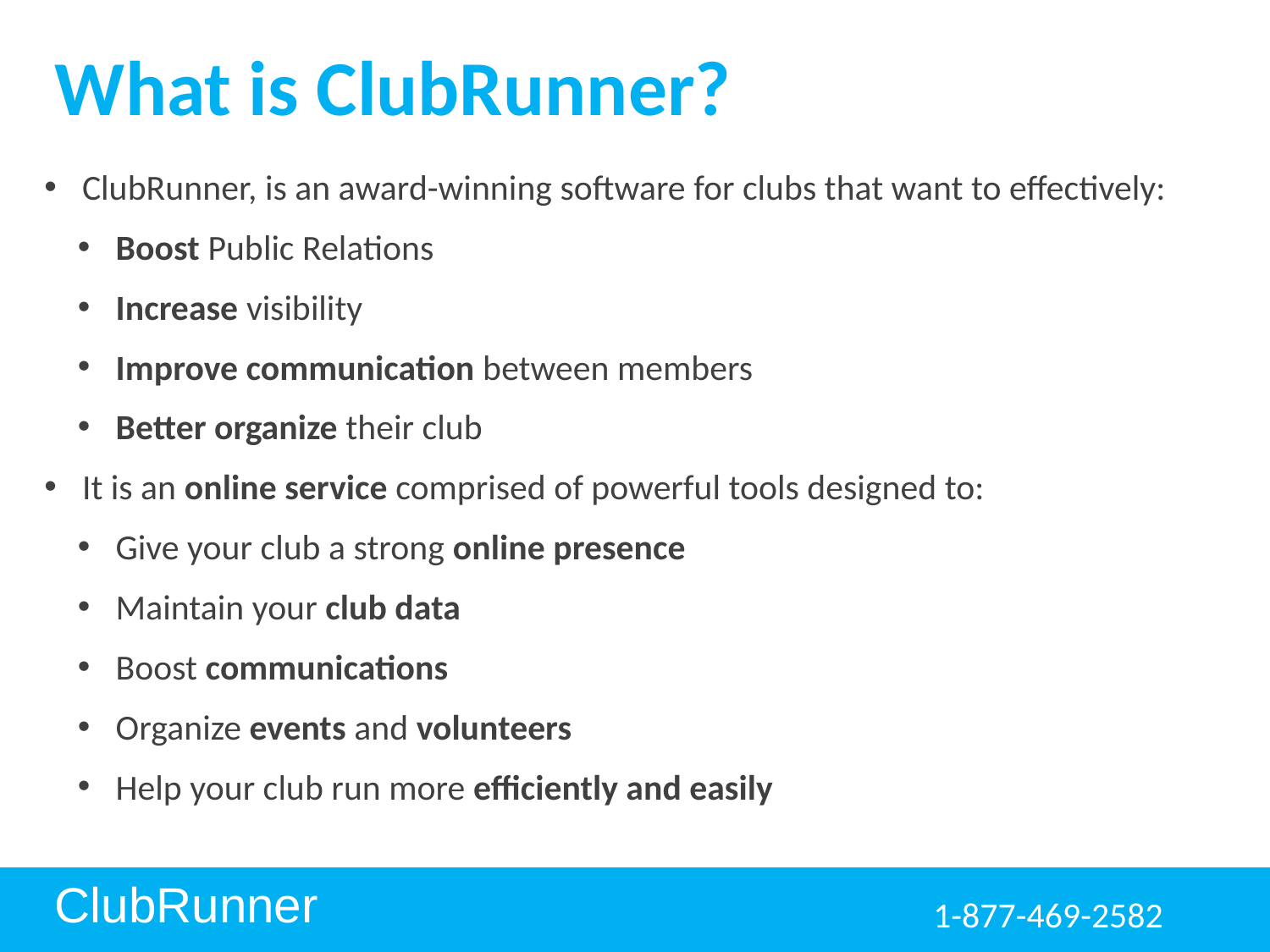

What is ClubRunner?
#
 ClubRunner, is an award-winning software for clubs that want to effectively:
 Boost Public Relations
 Increase visibility
 Improve communication between members
 Better organize their club
 It is an online service comprised of powerful tools designed to:
 Give your club a strong online presence
 Maintain your club data
 Boost communications
 Organize events and volunteers
 Help your club run more efficiently and easily

ClubRunner
1-877-4MY-CLUB
1-877-469-2582